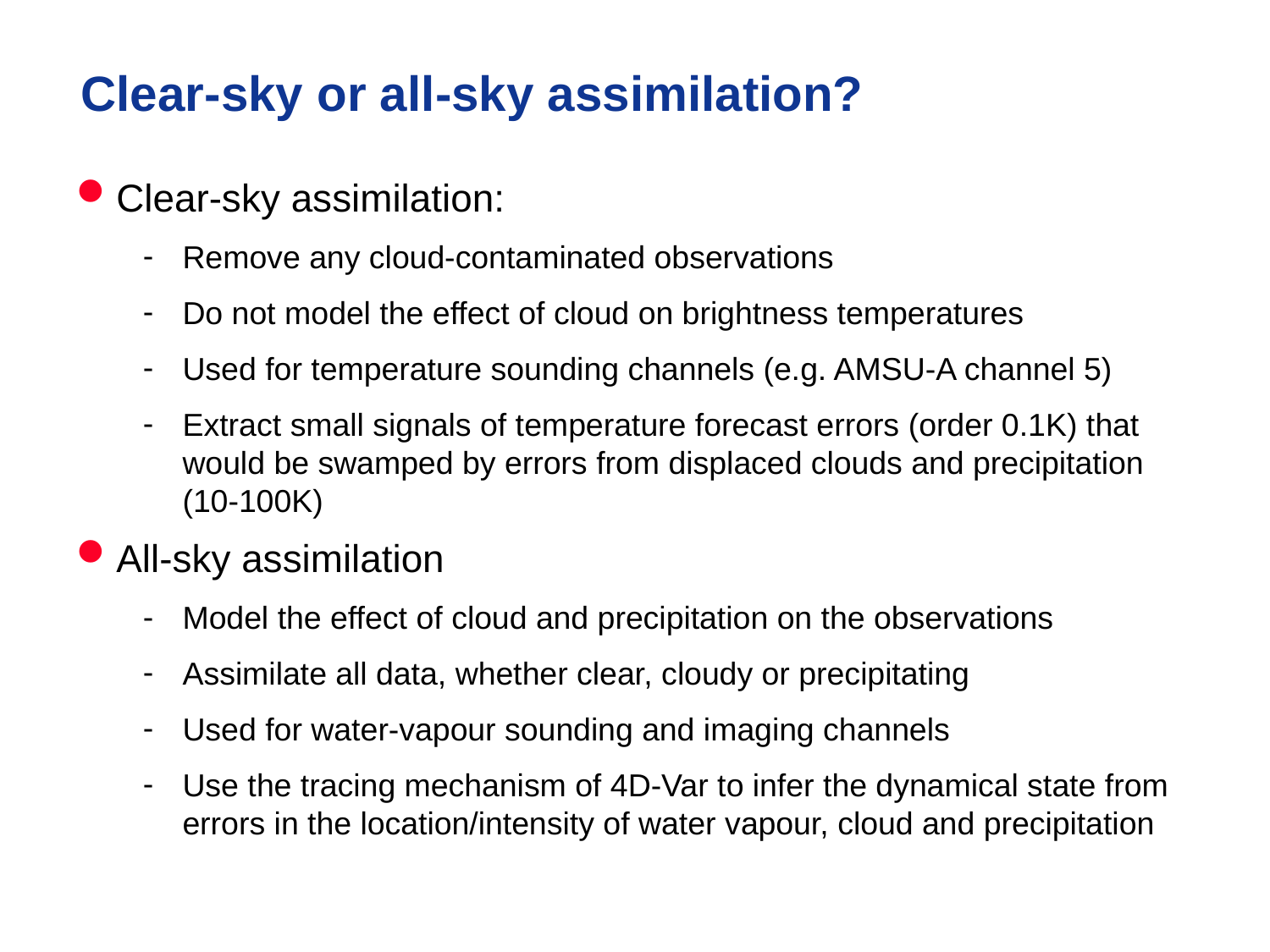

# Clear-sky or all-sky assimilation?
Clear-sky assimilation:
Remove any cloud-contaminated observations
Do not model the effect of cloud on brightness temperatures
Used for temperature sounding channels (e.g. AMSU-A channel 5)
Extract small signals of temperature forecast errors (order 0.1K) that would be swamped by errors from displaced clouds and precipitation (10-100K)
All-sky assimilation
Model the effect of cloud and precipitation on the observations
Assimilate all data, whether clear, cloudy or precipitating
Used for water-vapour sounding and imaging channels
Use the tracing mechanism of 4D-Var to infer the dynamical state from errors in the location/intensity of water vapour, cloud and precipitation
Slide 29
ECMWF/EUMETSAT satellite course 2019: Microwave 2